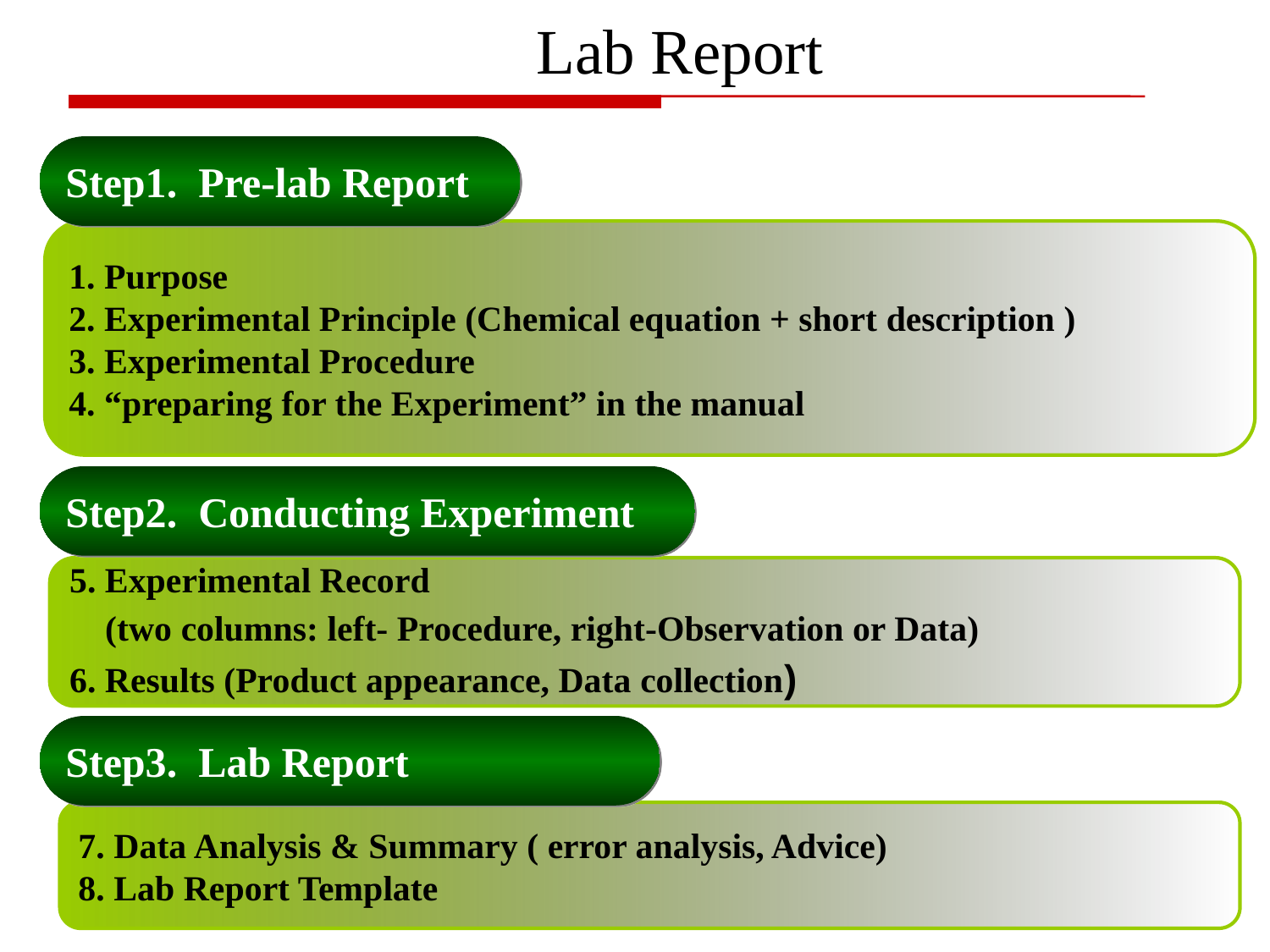

Lab Report

Step1.  Pre-lab Report
1. Purpose
2. Experimental Principle (Chemical equation + short description )
3. Experimental Procedure
4. “preparing for the Experiment” in the manual
Step2.  Conducting Experiment
5. Experimental Record
    (two columns: left- Procedure, right-Observation or Data)
6. Results (Product appearance, Data collection)
Step3.  Lab Report
7. Data Analysis & Summary ( error analysis, Advice)
8. Lab Report Template